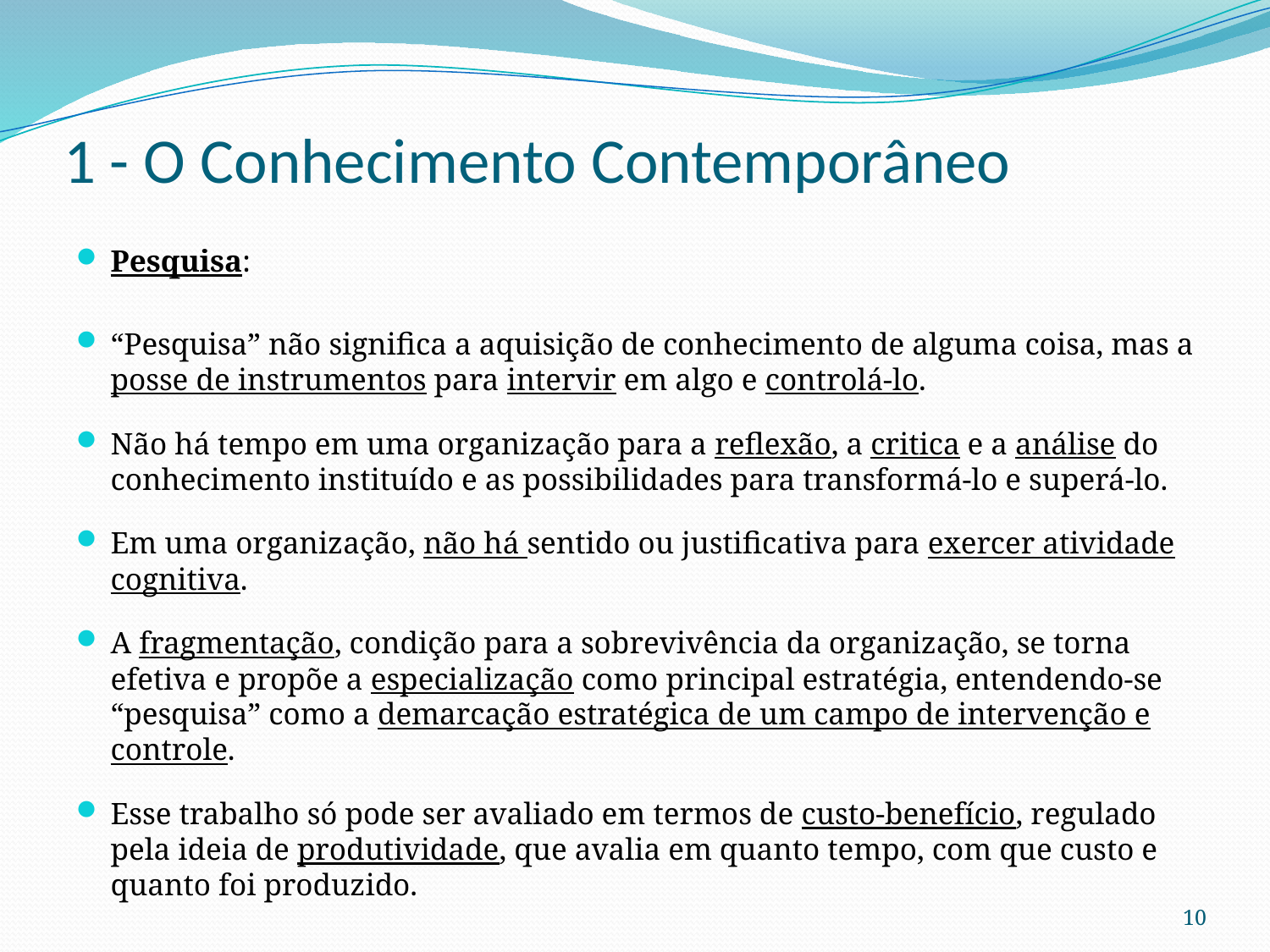

1 - O Conhecimento Contemporâneo
Pesquisa:

“Pesquisa” não significa a aquisição de conhecimento de alguma coisa, mas a posse de instrumentos para intervir em algo e controlá-lo.

Não há tempo em uma organização para a reflexão, a critica e a análise do conhecimento instituído e as possibilidades para transformá-lo e superá-lo.

Em uma organização, não há sentido ou justificativa para exercer atividade cognitiva.

A fragmentação, condição para a sobrevivência da organização, se torna efetiva e propõe a especialização como principal estratégia, entendendo-se “pesquisa” como a demarcação estratégica de um campo de intervenção e controle.

Esse trabalho só pode ser avaliado em termos de custo-benefício, regulado pela ideia de produtividade, que avalia em quanto tempo, com que custo e quanto foi produzido.

10